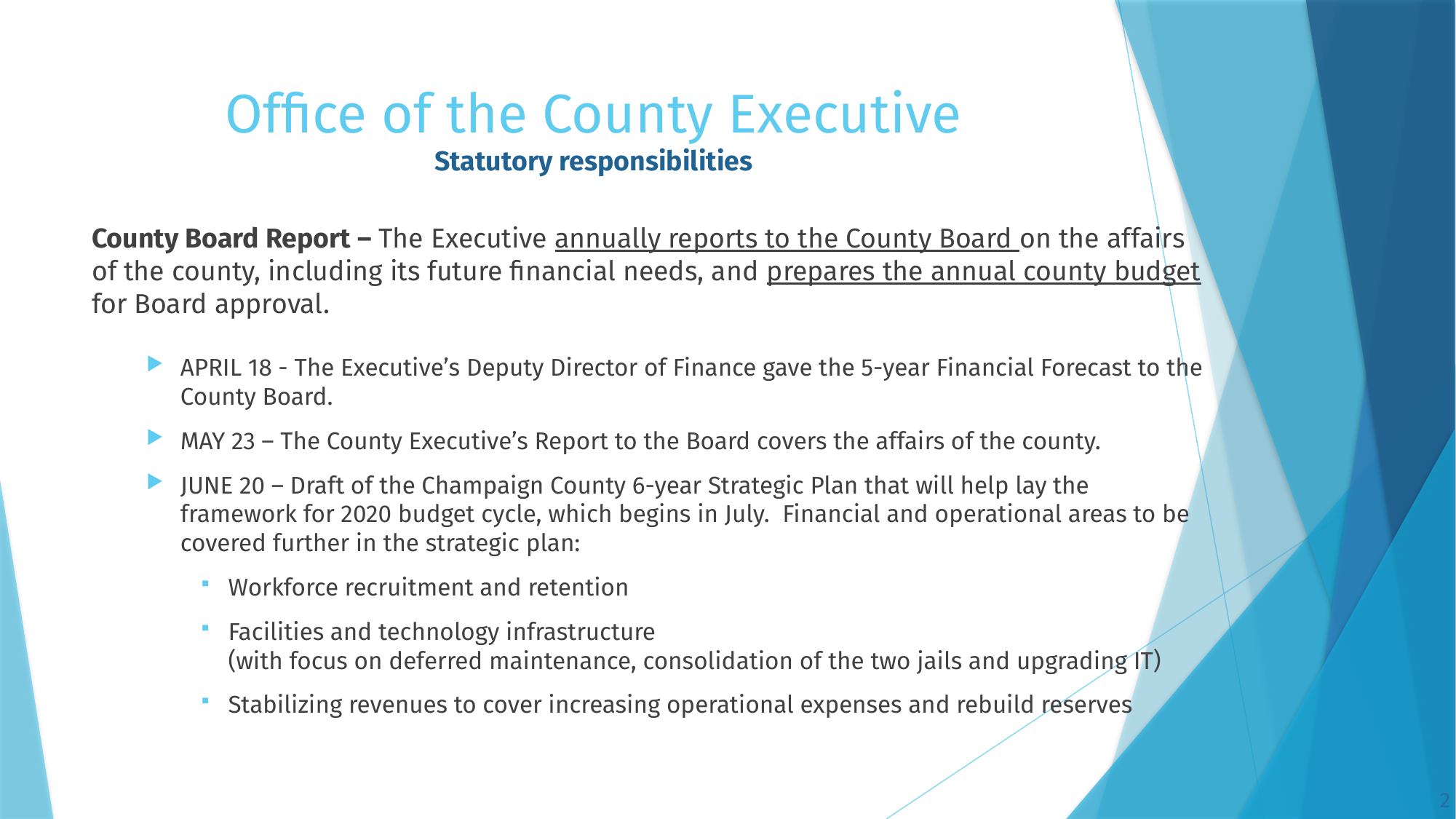

# Office of the County Executive Statutory responsibilities
County Board Report – The Executive annually reports to the County Board on the affairs of the county, including its future financial needs, and prepares the annual county budget for Board approval.
APRIL 18 - The Executive’s Deputy Director of Finance gave the 5-year Financial Forecast to the County Board.
MAY 23 – The County Executive’s Report to the Board covers the affairs of the county.
JUNE 20 – Draft of the Champaign County 6-year Strategic Plan that will help lay the framework for 2020 budget cycle, which begins in July.  Financial and operational areas to be covered further in the strategic plan:
Workforce recruitment and retention
Facilities and technology infrastructure
(with focus on deferred maintenance, consolidation of the two jails and upgrading IT)
Stabilizing revenues to cover increasing operational expenses and rebuild reserves

2